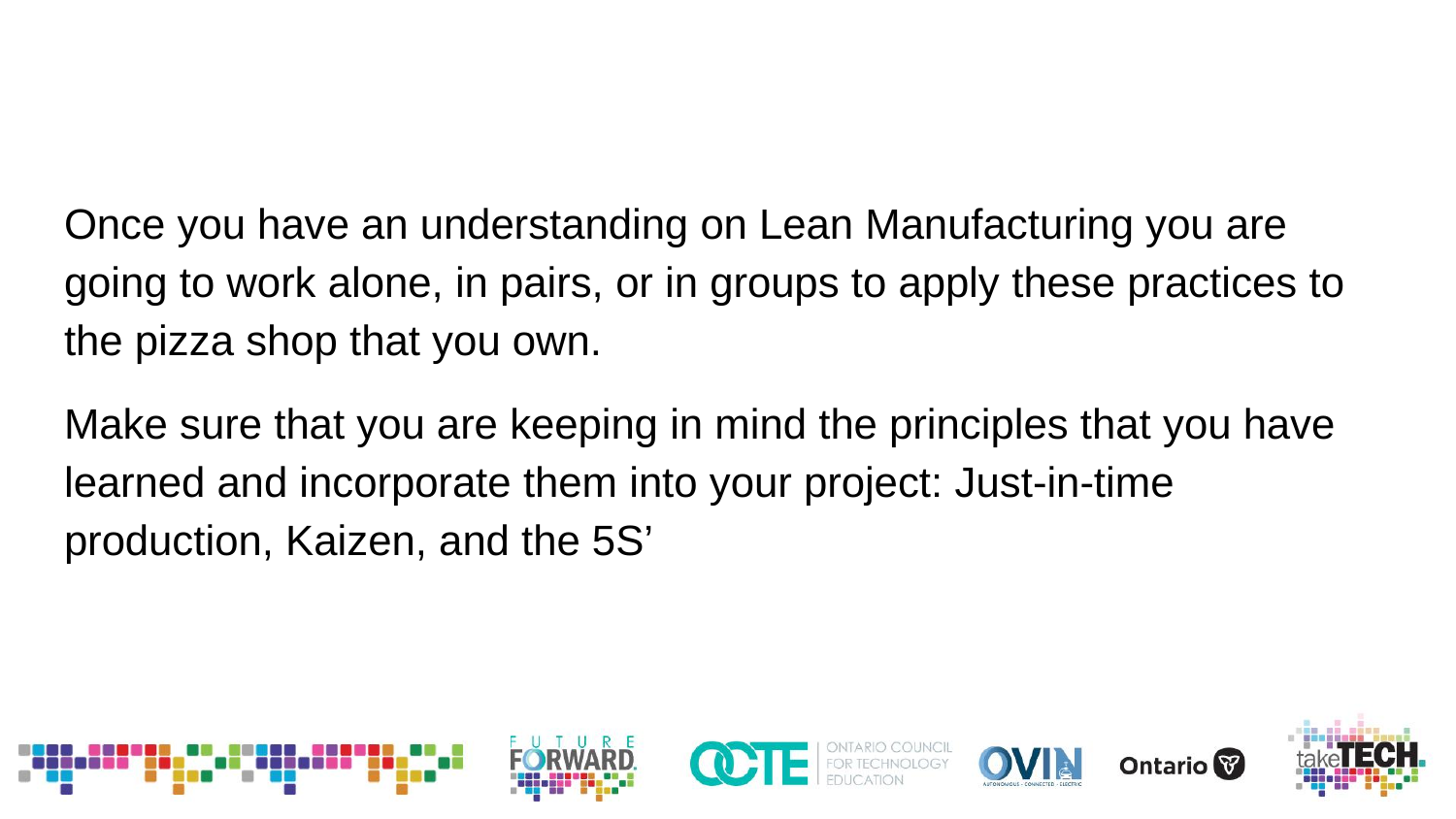

Once you have an understanding on Lean Manufacturing you are going to work alone, in pairs, or in groups to apply these practices to the pizza shop that you own.
Make sure that you are keeping in mind the principles that you have learned and incorporate them into your project: Just-in-time production, Kaizen, and the 5S’